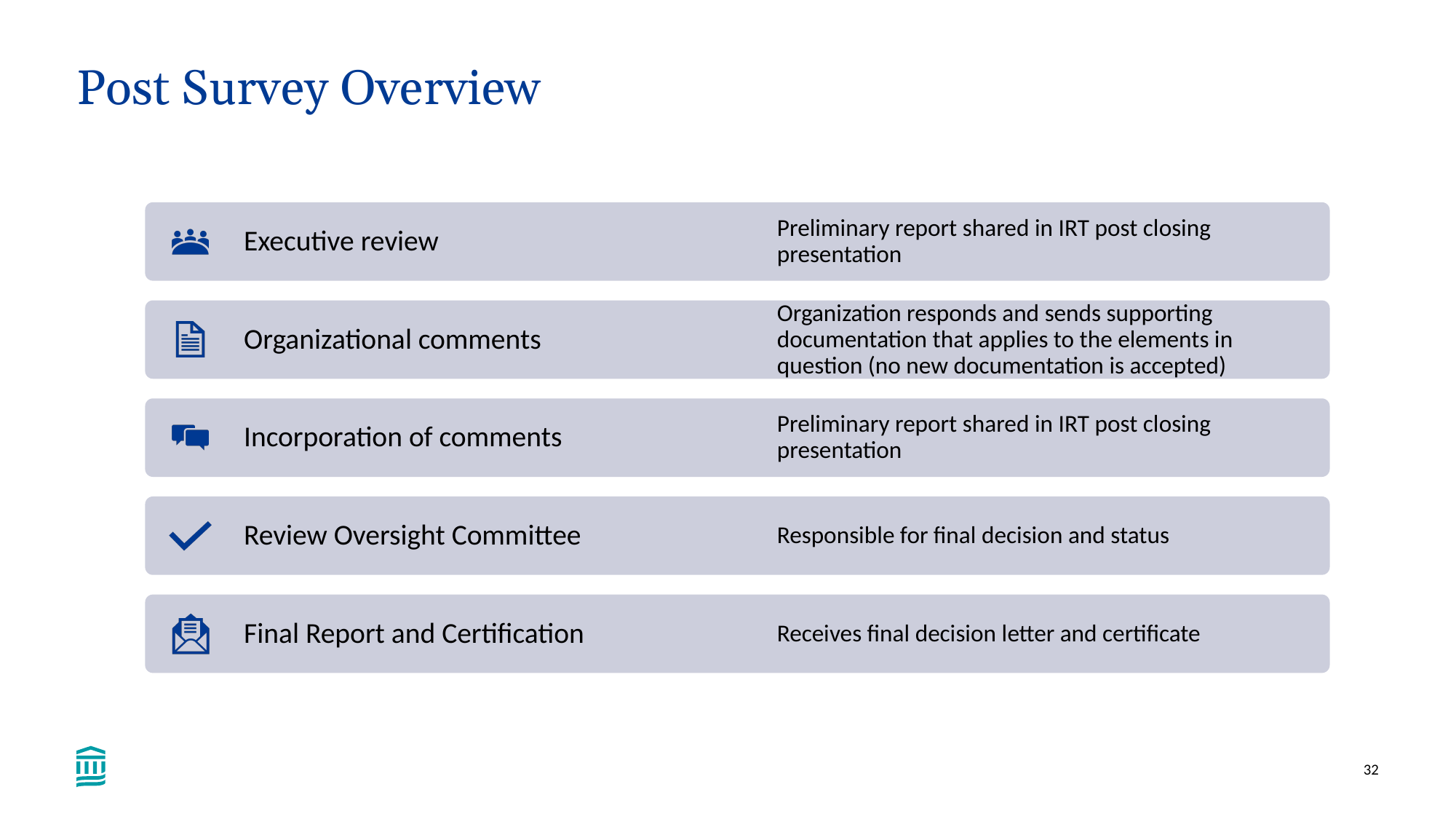

# Post Survey Overview
Executive review
Preliminary report shared in IRT post closing presentation
Organizational comments
Organization responds and sends supporting documentation that applies to the elements in question (no new documentation is accepted)
Incorporation of comments
Preliminary report shared in IRT post closing presentation
Review Oversight Committee
Responsible for final decision and status
Final Report and Certification
Receives final decision letter and certificate